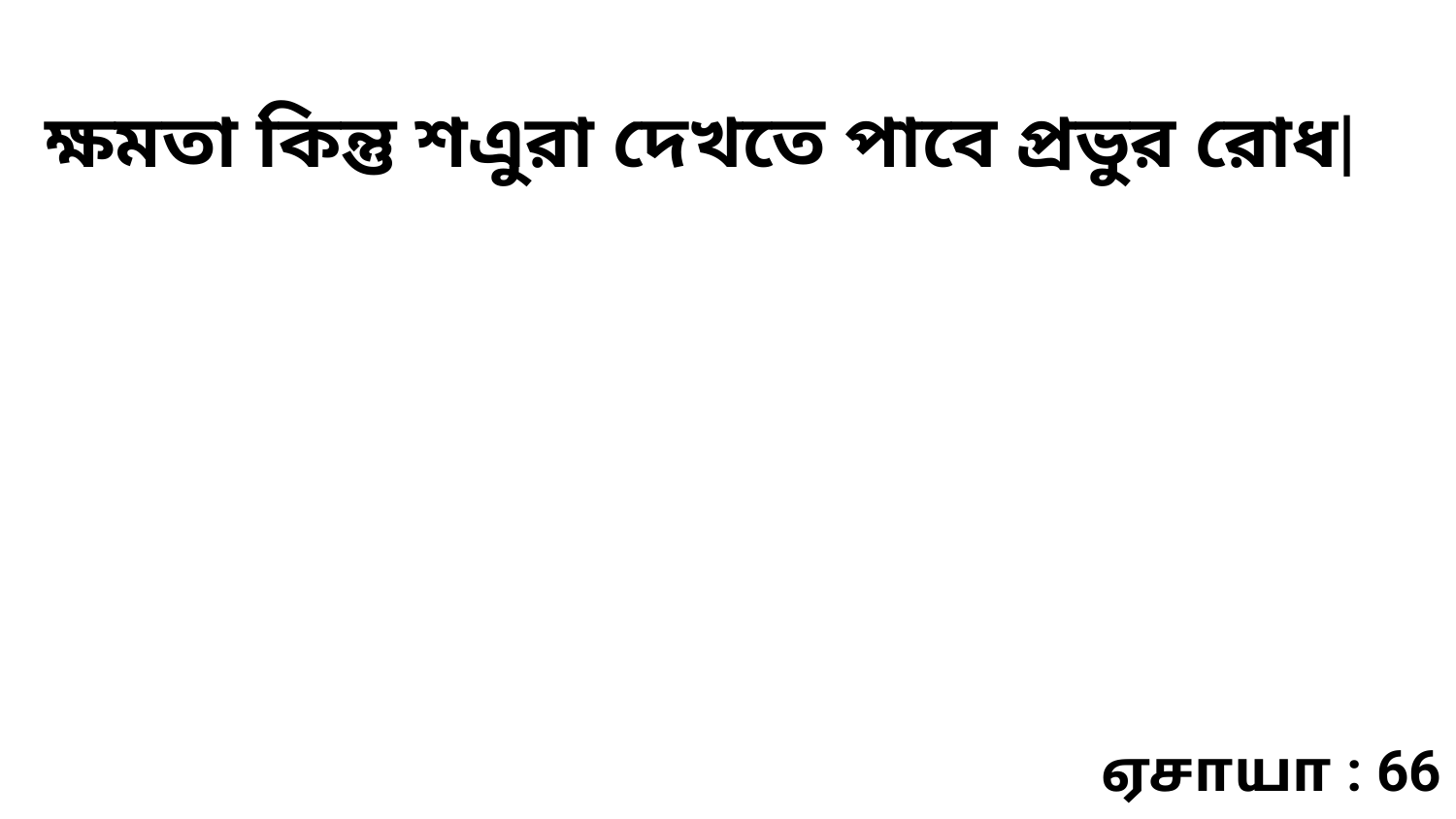

ক্ষমতা কিন্তু শএুরা দেখতে পাবে প্রভুর রোধ|
ஏசாயா : 66